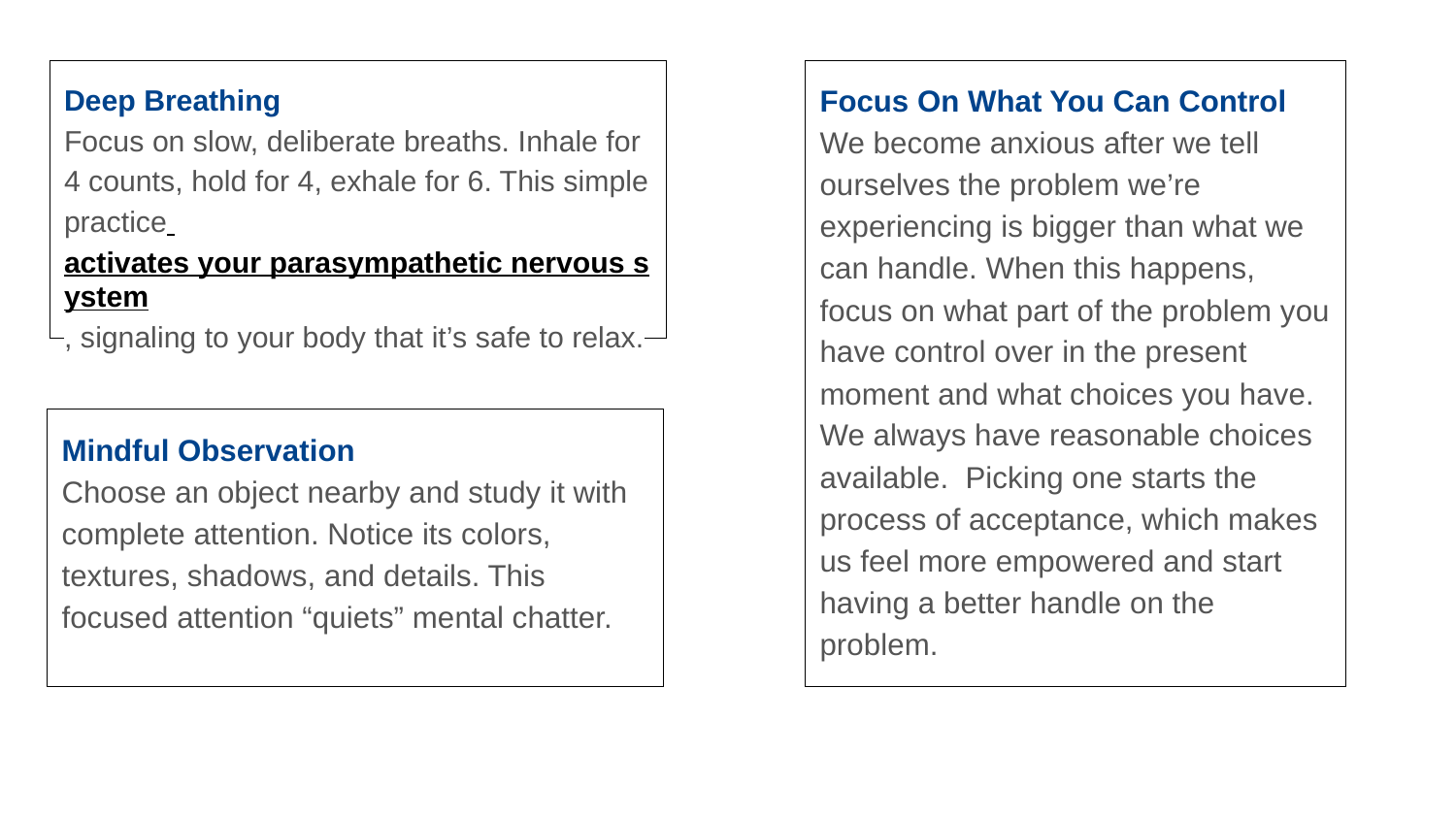

Focus On What You Can Control
We become anxious after we tell ourselves the problem we’re experiencing is bigger than what we can handle. When this happens, focus on what part of the problem you have control over in the present moment and what choices you have. We always have reasonable choices available.  Picking one starts the process of acceptance, which makes us feel more empowered and start having a better handle on the problem.
Deep Breathing
Focus on slow, deliberate breaths. Inhale for 4 counts, hold for 4, exhale for 6. This simple practice activates your parasympathetic nervous system, signaling to your body that it’s safe to relax.

Mindful Observation
Choose an object nearby and study it with complete attention. Notice its colors, textures, shadows, and details. This focused attention “quiets” mental chatter.